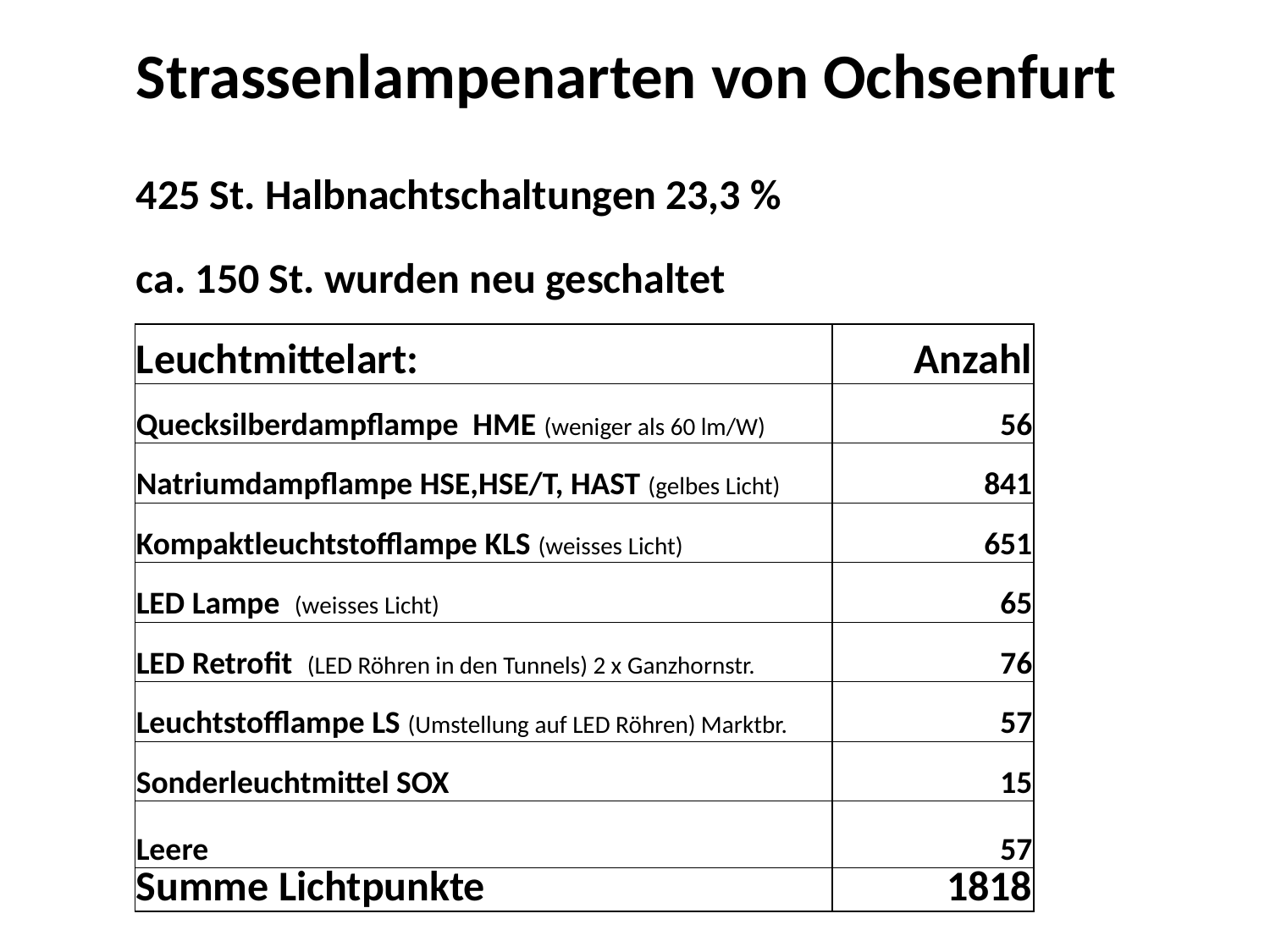

| Strassenlampenarten von Ochsenfurt 425 St. Halbnachtschaltungen 23,3 % |  |  |
| --- | --- | --- |
| ca. 150 St. wurden neu geschaltet |  |  |
|  |  |  |
| Leuchtmittelart: | Anzahl |  |
| Quecksilberdampflampe HME (weniger als 60 lm/W) | 56 |  |
| Natriumdampflampe HSE,HSE/T, HAST (gelbes Licht) | 841 |  |
| Kompaktleuchtstofflampe KLS (weisses Licht) | 651 |  |
| LED Lampe (weisses Licht) | 65 |  |
| LED Retrofit (LED Röhren in den Tunnels) 2 x Ganzhornstr. | 76 |  |
| Leuchtstofflampe LS (Umstellung auf LED Röhren) Marktbr. | 57 |  |
| Sonderleuchtmittel SOX | 15 |  |
| Leere | 57 |  |
| Summe Lichtpunkte | 1818 |  |
#